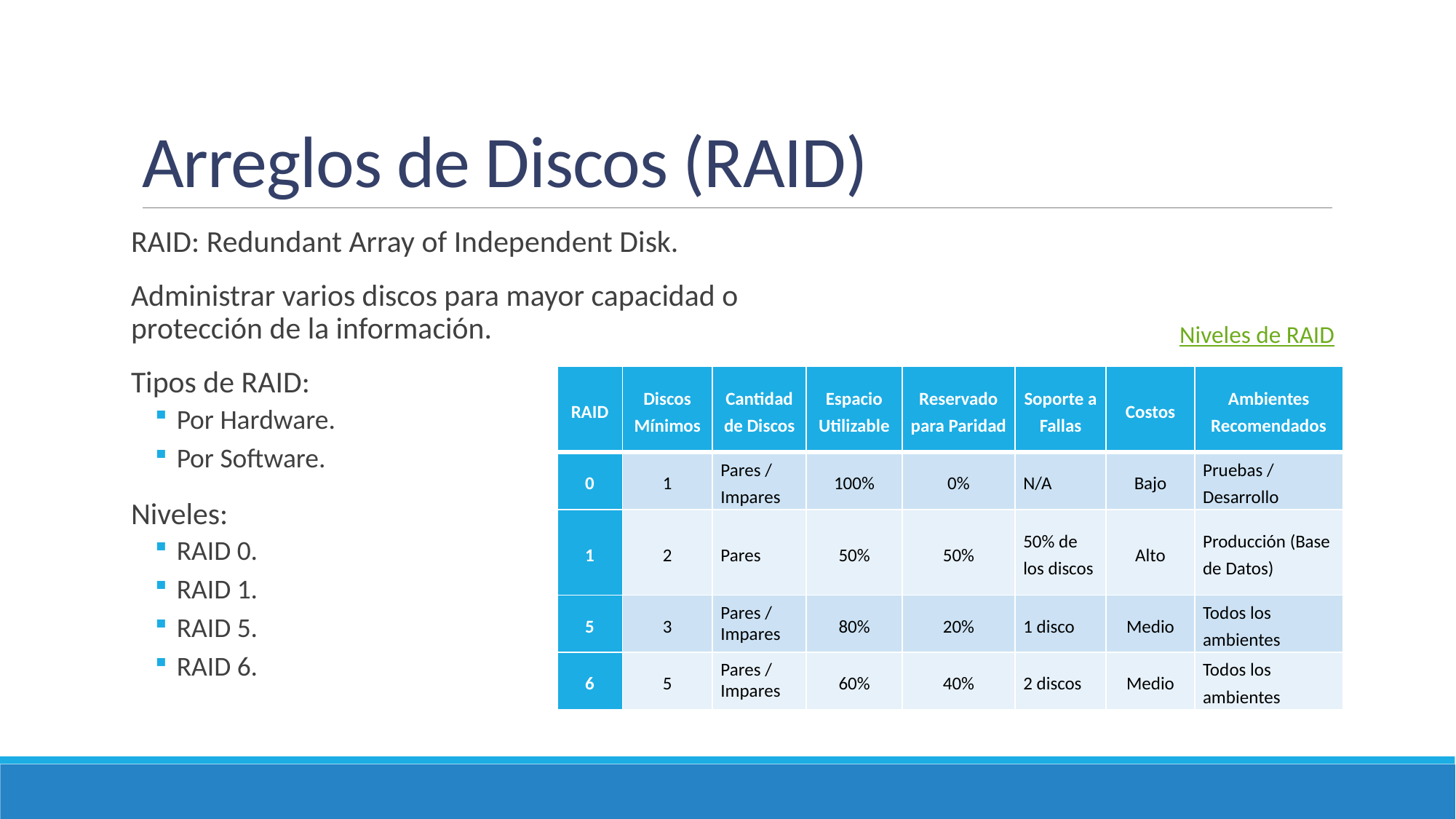

# Arreglos de Discos (RAID)

RAID: Redundant Array of Independent Disk.
Administrar varios discos para mayor capacidad o protección de la información.
Tipos de RAID:
Por Hardware.
Por Software.
Niveles:
RAID 0.
RAID 1.
RAID 5.
RAID 6.

Niveles de RAID
| RAID | Discos Mínimos | Cantidad de Discos | Espacio Utilizable | Reservado para Paridad | Soporte a Fallas | Costos | Ambientes Recomendados |
| --- | --- | --- | --- | --- | --- | --- | --- |
| 0 | 1 | Pares / Impares | 100% | 0% | N/A | Bajo | Pruebas / Desarrollo |
| 1 | 2 | Pares | 50% | 50% | 50% de los discos | Alto | Producción (Base de Datos) |
| 5 | 3 | Pares / Impares | 80% | 20% | 1 disco | Medio | Todos los ambientes |
| 6 | 5 | Pares / Impares | 60% | 40% | 2 discos | Medio | Todos los ambientes |